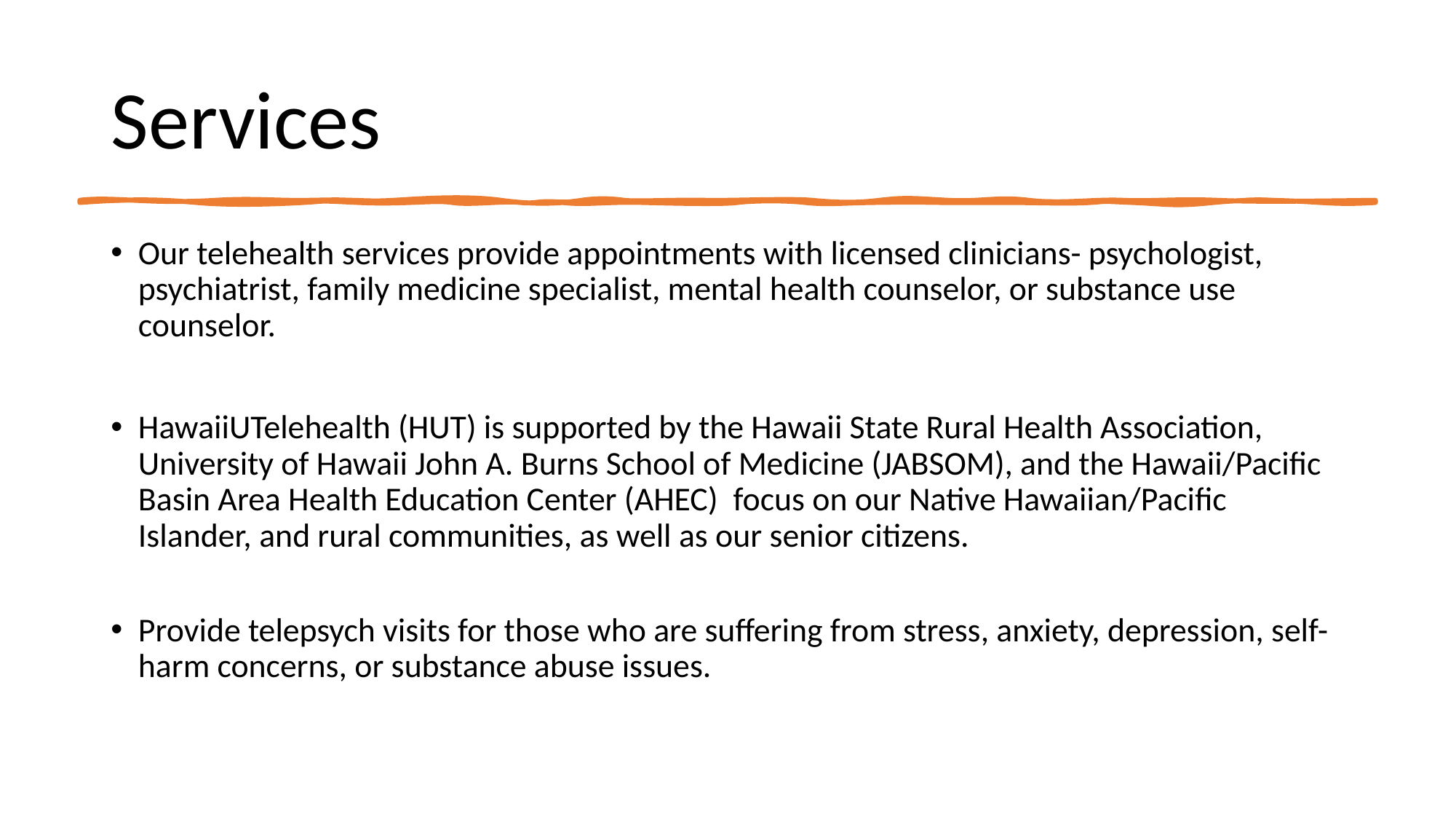

# Services

Our telehealth services provide appointments with licensed clinicians- psychologist, psychiatrist, family medicine specialist, mental health counselor, or substance use counselor.

HawaiiUTelehealth (HUT) is supported by the Hawaii State Rural Health Association, University of Hawaii John A. Burns School of Medicine (JABSOM), and the Hawaii/Pacific Basin Area Health Education Center (AHEC)  focus on our Native Hawaiian/Pacific Islander, and rural communities, as well as our senior citizens.

Provide telepsych visits for those who are suffering from stress, anxiety, depression, self-harm concerns, or substance abuse issues.